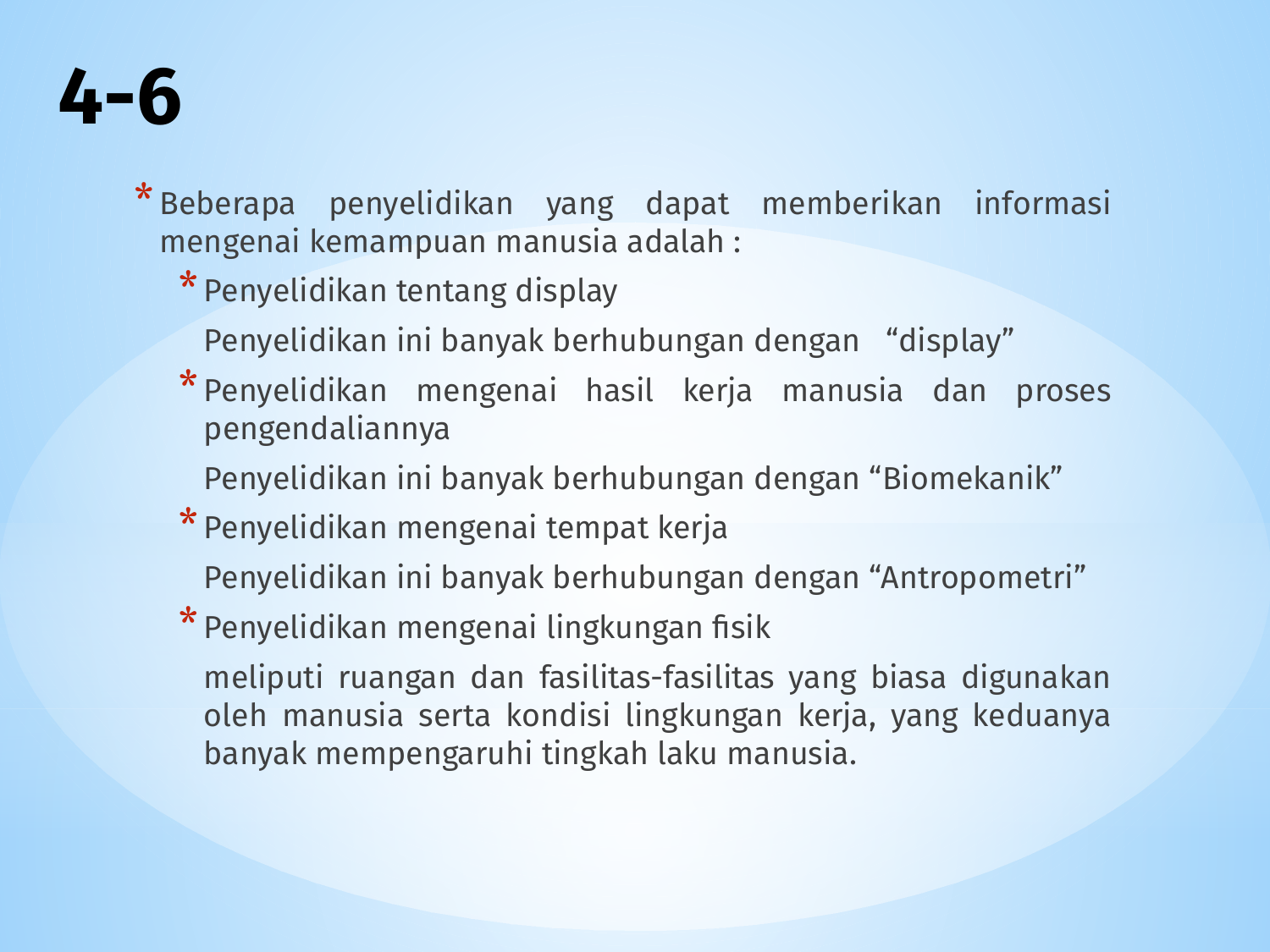

# 4-6
Beberapa penyelidikan yang dapat memberikan informasi mengenai kemampuan manusia adalah :
Penyelidikan tentang display
   Penyelidikan ini banyak berhubungan dengan   “display”
Penyelidikan mengenai hasil kerja manusia dan proses pengendaliannya
   Penyelidikan ini banyak berhubungan dengan “Biomekanik”
Penyelidikan mengenai tempat kerja
   Penyelidikan ini banyak berhubungan dengan “Antropometri”
Penyelidikan mengenai lingkungan fisik
	meliputi ruangan dan fasilitas-fasilitas yang biasa digunakan oleh manusia serta kondisi lingkungan kerja, yang keduanya banyak mempengaruhi tingkah laku manusia.